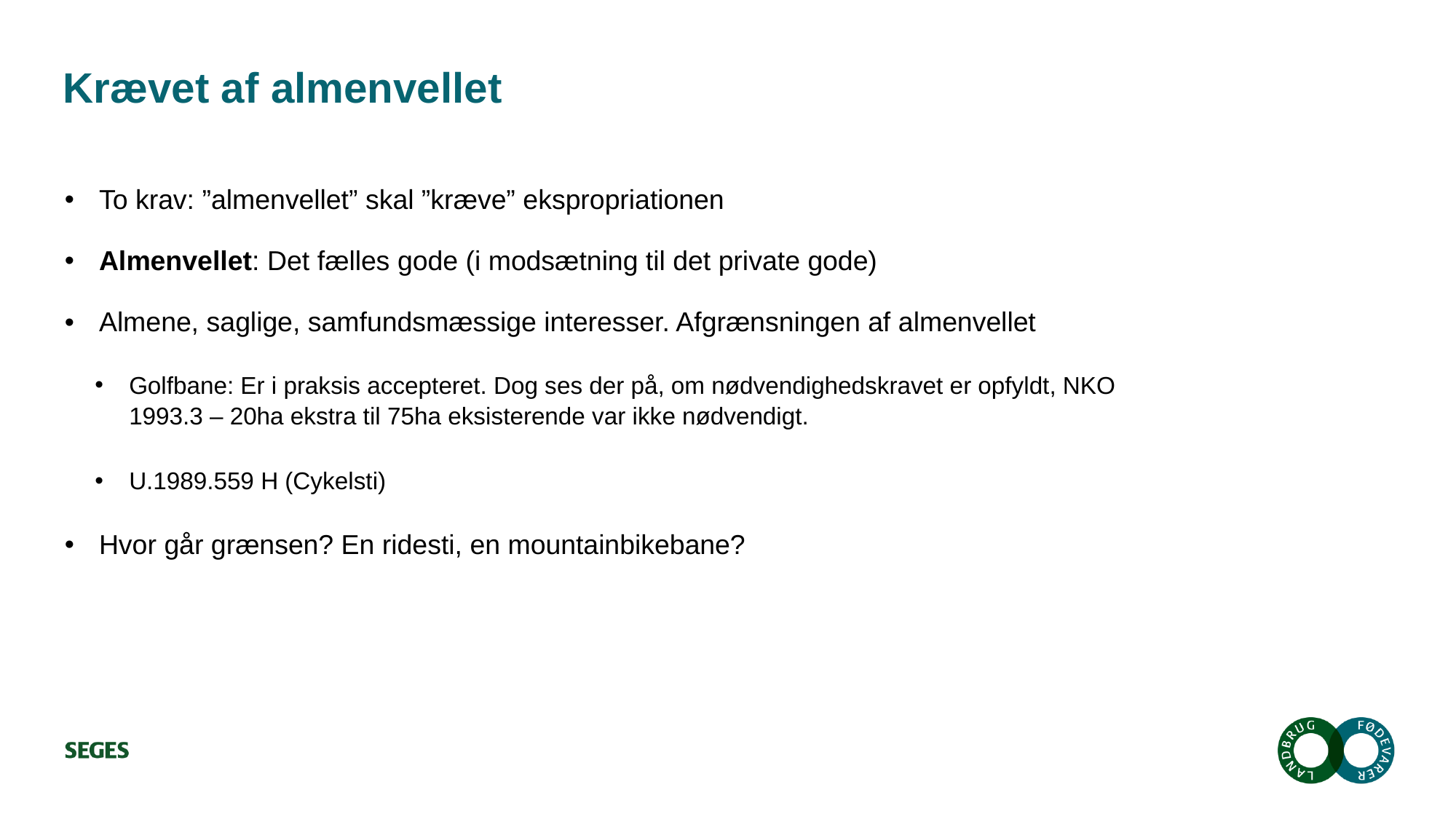

# Krævet af almenvellet
To krav: ”almenvellet” skal ”kræve” ekspropriationen
Almenvellet: Det fælles gode (i modsætning til det private gode)
Almene, saglige, samfundsmæssige interesser. Afgrænsningen af almenvellet
Golfbane: Er i praksis accepteret. Dog ses der på, om nødvendighedskravet er opfyldt, NKO 1993.3 – 20ha ekstra til 75ha eksisterende var ikke nødvendigt.
U.1989.559 H (Cykelsti)
Hvor går grænsen? En ridesti, en mountainbikebane?